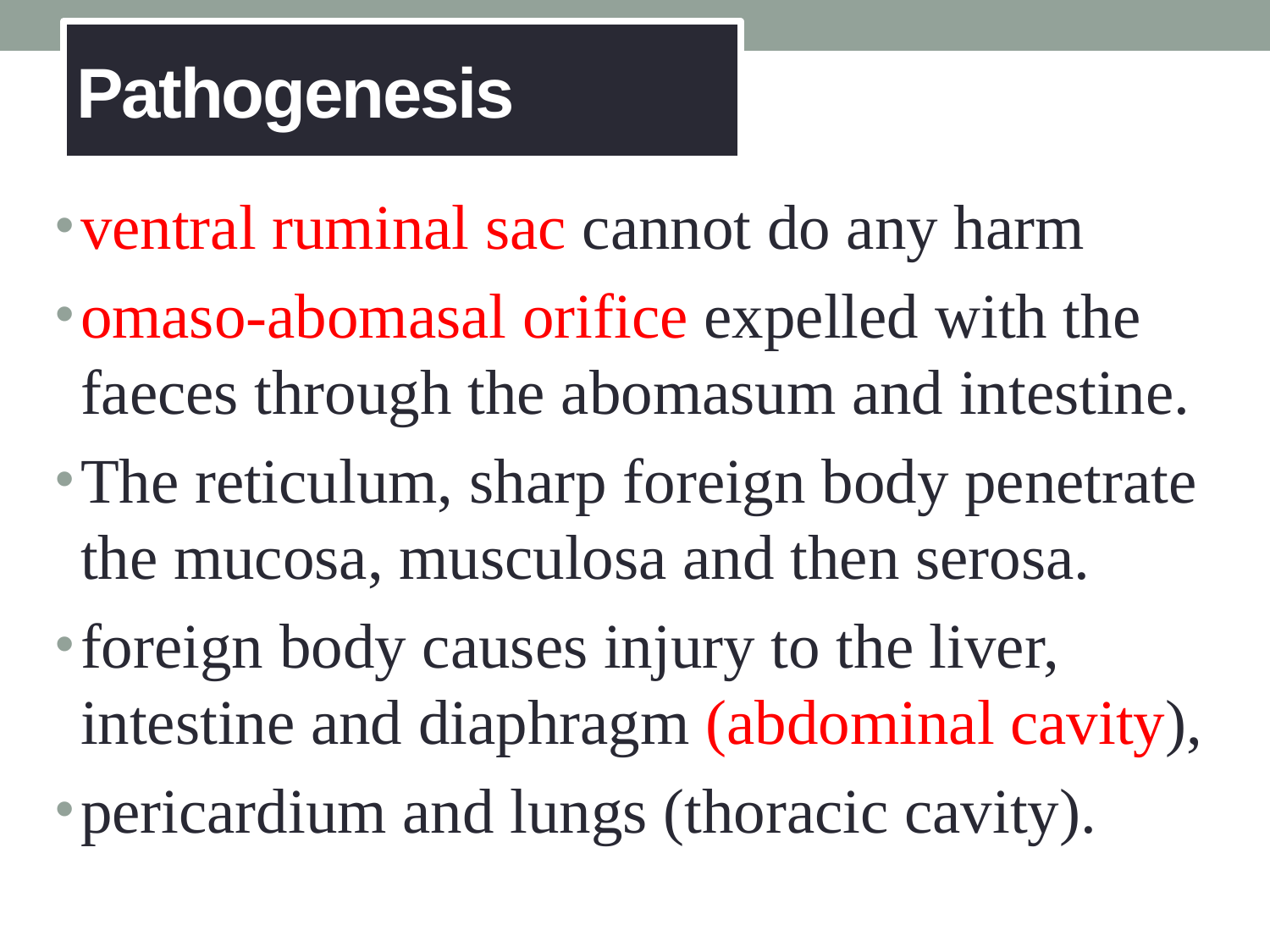

# Pathogenesis
ventral ruminal sac cannot do any harm
omaso-abomasal orifice expelled with the faeces through the abomasum and intestine.
The reticulum, sharp foreign body penetrate the mucosa, musculosa and then serosa.
foreign body causes injury to the liver, intestine and diaphragm (abdominal cavity),
pericardium and lungs (thoracic cavity).